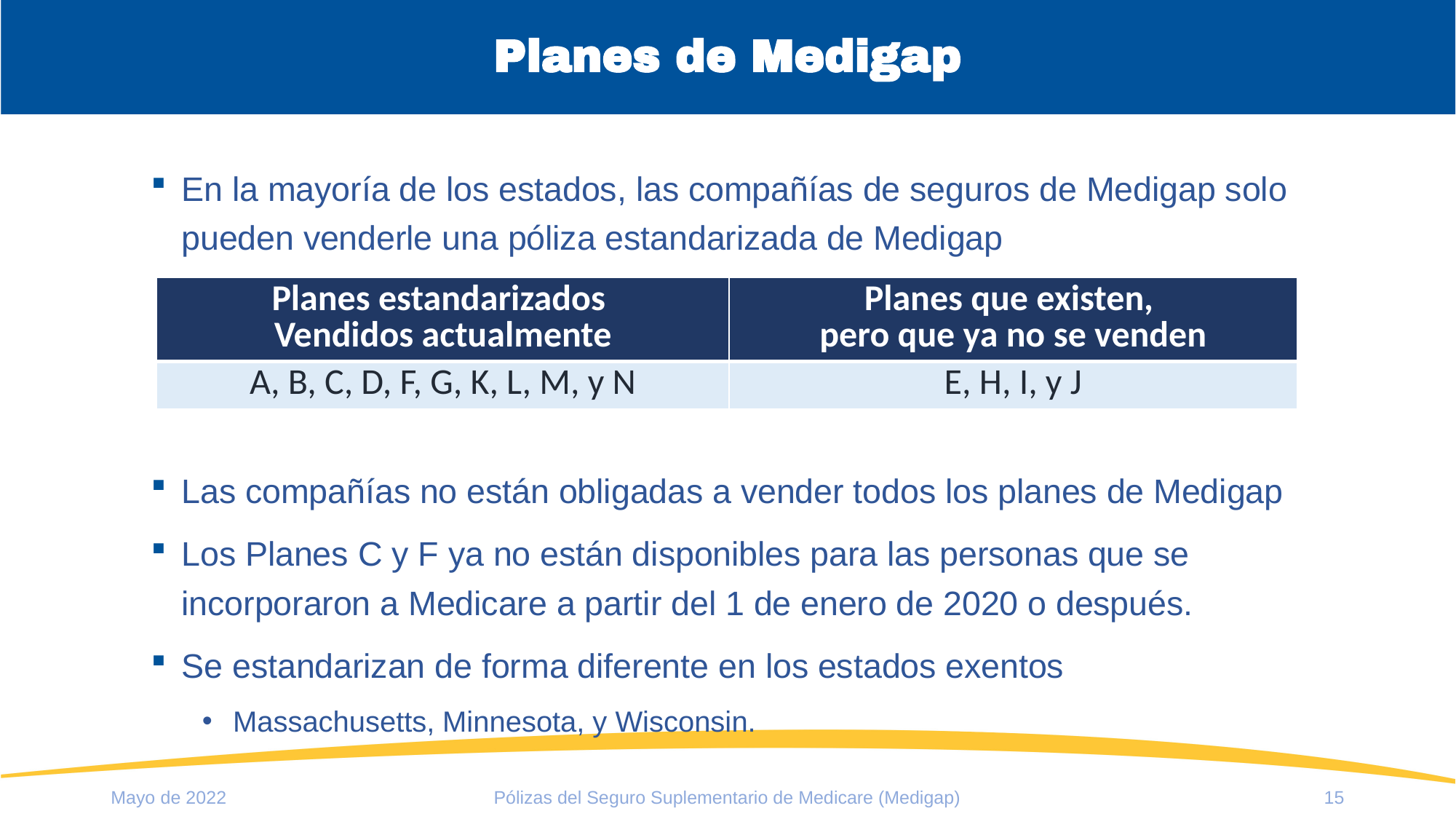

# Planes de Medigap
En la mayoría de los estados, las compañías de seguros de Medigap solo pueden venderle una póliza estandarizada de Medigap

Las compañías no están obligadas a vender todos los planes de Medigap
Los Planes C y F ya no están disponibles para las personas que se incorporaron a Medicare a partir del 1 de enero de 2020 o después.
Se estandarizan de forma diferente en los estados exentos
Massachusetts, Minnesota, y Wisconsin.
| Planes estandarizados Vendidos actualmente | Planes que existen, pero que ya no se venden |
| --- | --- |
| A, B, C, D, F, G, K, L, M, y N | E, H, I, y J |
Mayo de 2022
Pólizas del Seguro Suplementario de Medicare (Medigap)
15